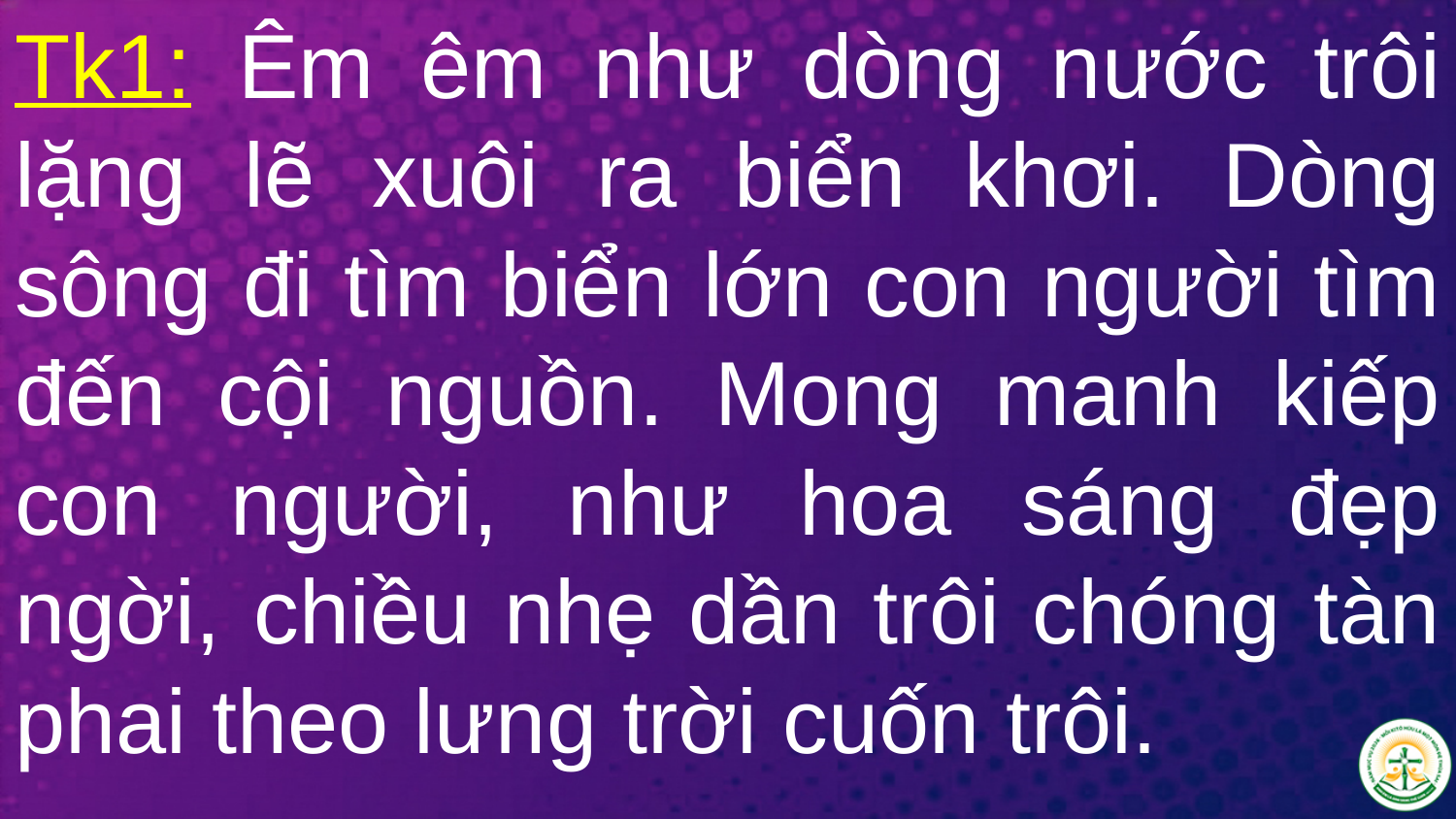

Tk1: Êm êm như dòng nước trôi lặng lẽ xuôi ra biển khơi. Dòng sông đi tìm biển lớn con người tìm đến cội nguồn. Mong manh kiếp con người, như hoa sáng đẹp ngời, chiều nhẹ dần trôi chóng tàn phai theo lưng trời cuốn trôi.